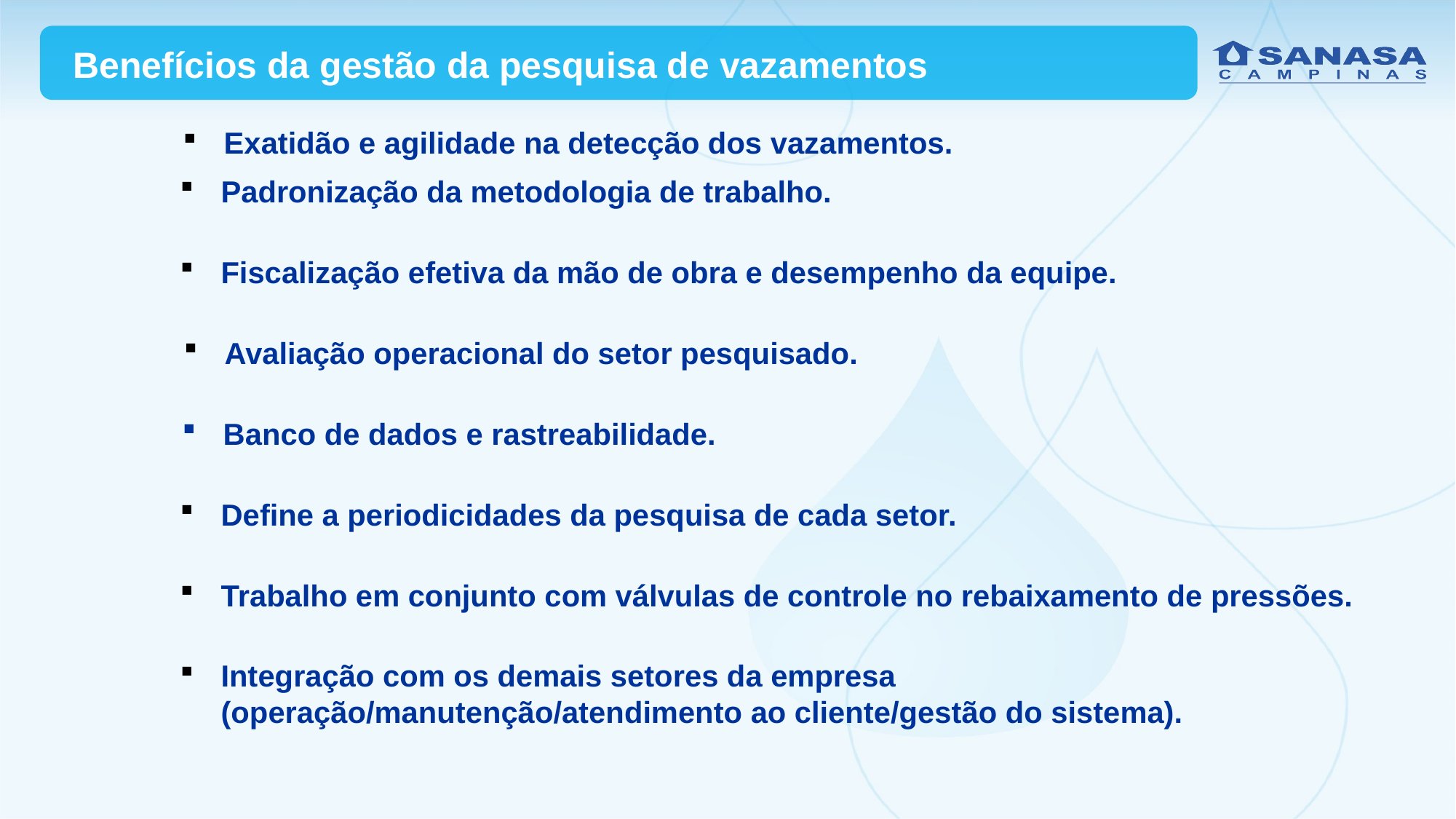

Benefícios da gestão da pesquisa de vazamentos
Exatidão e agilidade na detecção dos vazamentos.
Padronização da metodologia de trabalho.
Fiscalização efetiva da mão de obra e desempenho da equipe.
Avaliação operacional do setor pesquisado.
Banco de dados e rastreabilidade.
Define a periodicidades da pesquisa de cada setor.
Trabalho em conjunto com válvulas de controle no rebaixamento de pressões.
Integração com os demais setores da empresa (operação/manutenção/atendimento ao cliente/gestão do sistema).